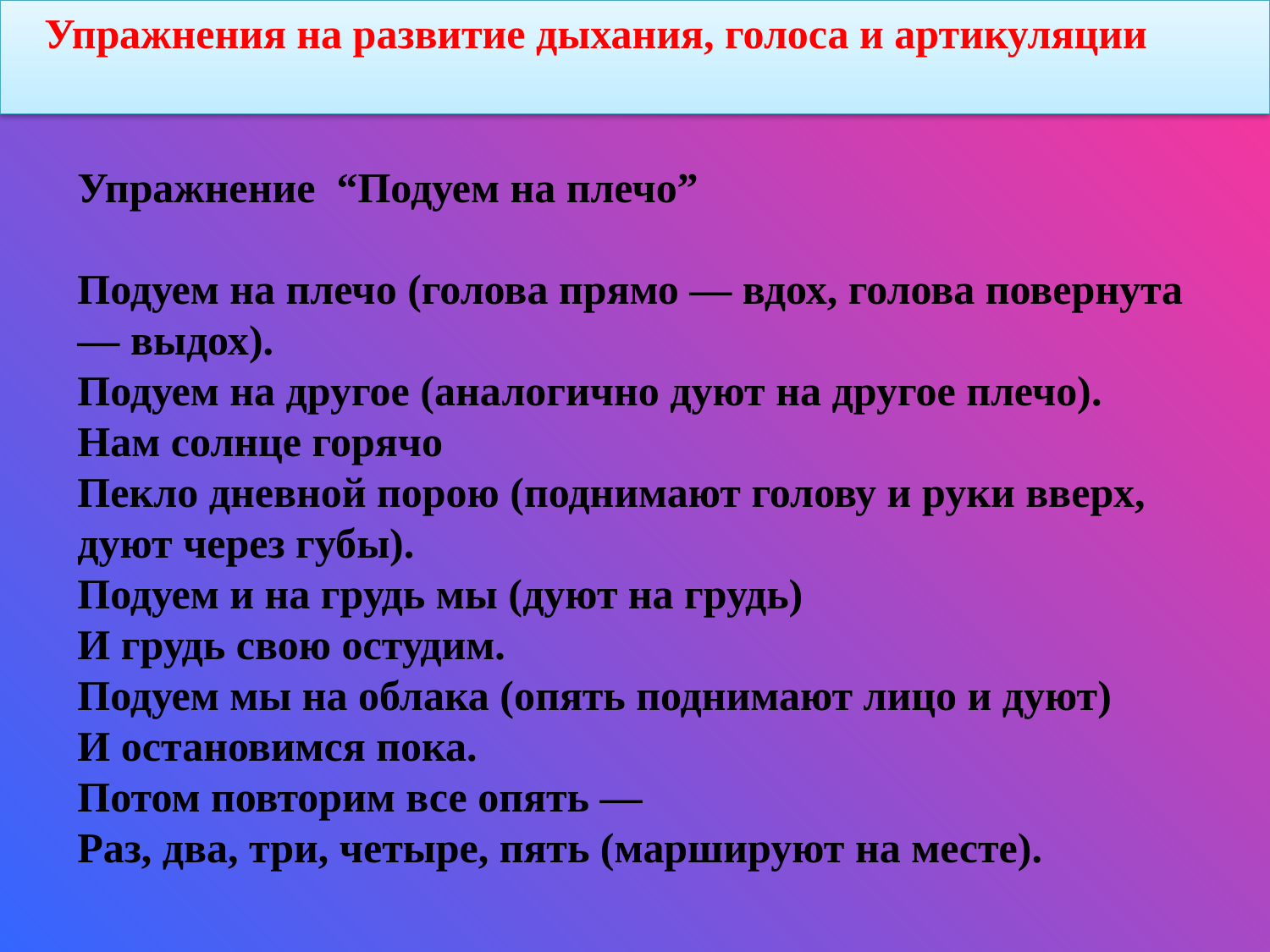

Упражнения на развитие дыхания, голоса и артикуляции

Упражнение  “Подуем на плечо”

Подуем на плечо (голова прямо — вдох, голова повернута — выдох).
Подуем на другое (аналогично дуют на другое плечо).
Нам солнце горячо
Пекло дневной порою (поднимают голову и руки вверх, дуют через губы).
Подуем и на грудь мы (дуют на грудь)
И грудь свою остудим.
Подуем мы на облака (опять поднимают лицо и дуют)
И остановимся пока.
Потом повторим все опять —
Раз, два, три, четыре, пять (маршируют на месте).